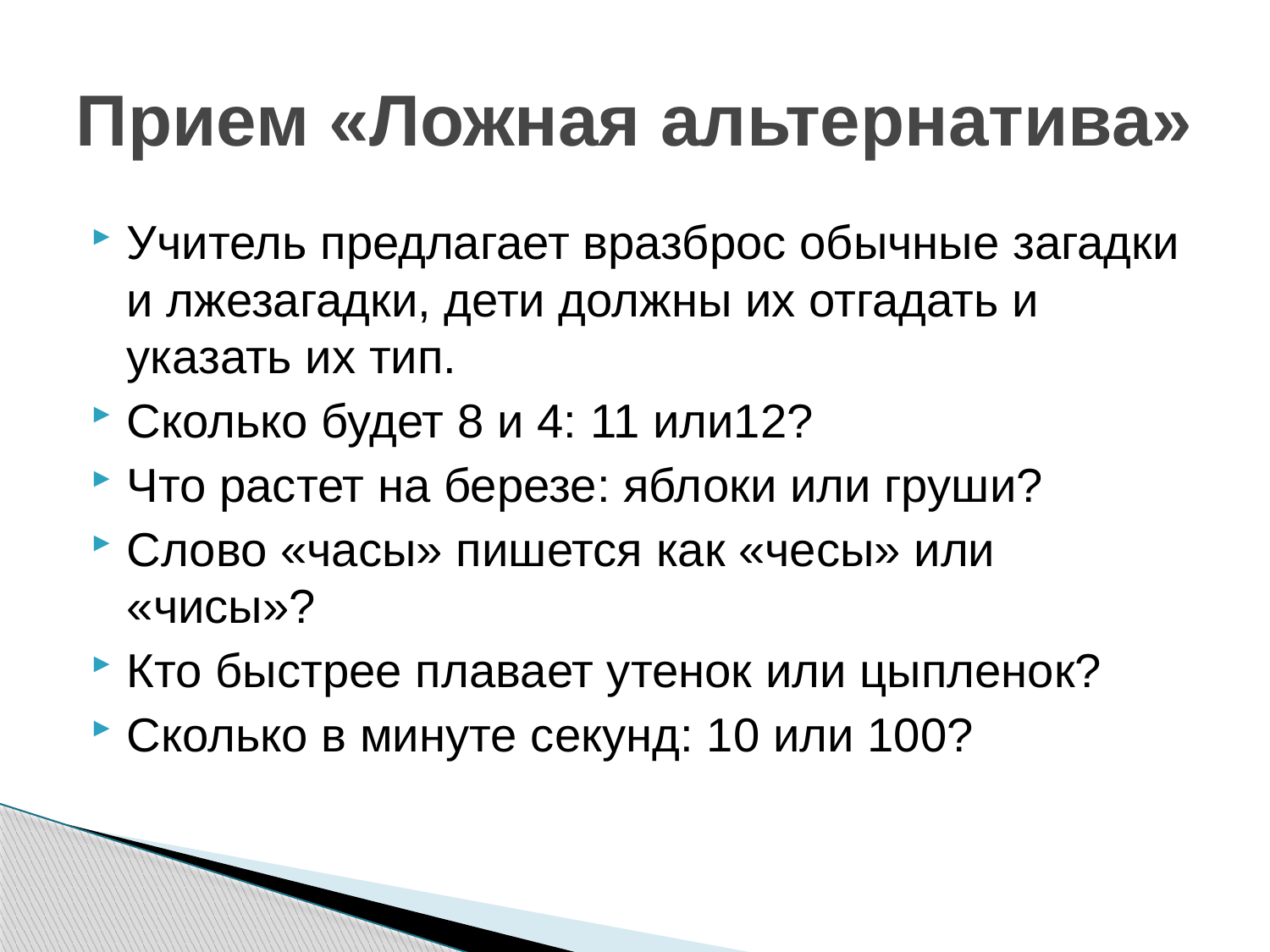

# Прием «Ложная альтернатива»
Учитель предлагает вразброс обычные загадки и лжезагадки, дети должны их отгадать и указать их тип.
Сколько будет 8 и 4: 11 или12?
Что растет на березе: яблоки или груши?
Слово «часы» пишется как «чесы» или «чисы»?
Кто быстрее плавает утенок или цыпленок?
Сколько в минуте секунд: 10 или 100?